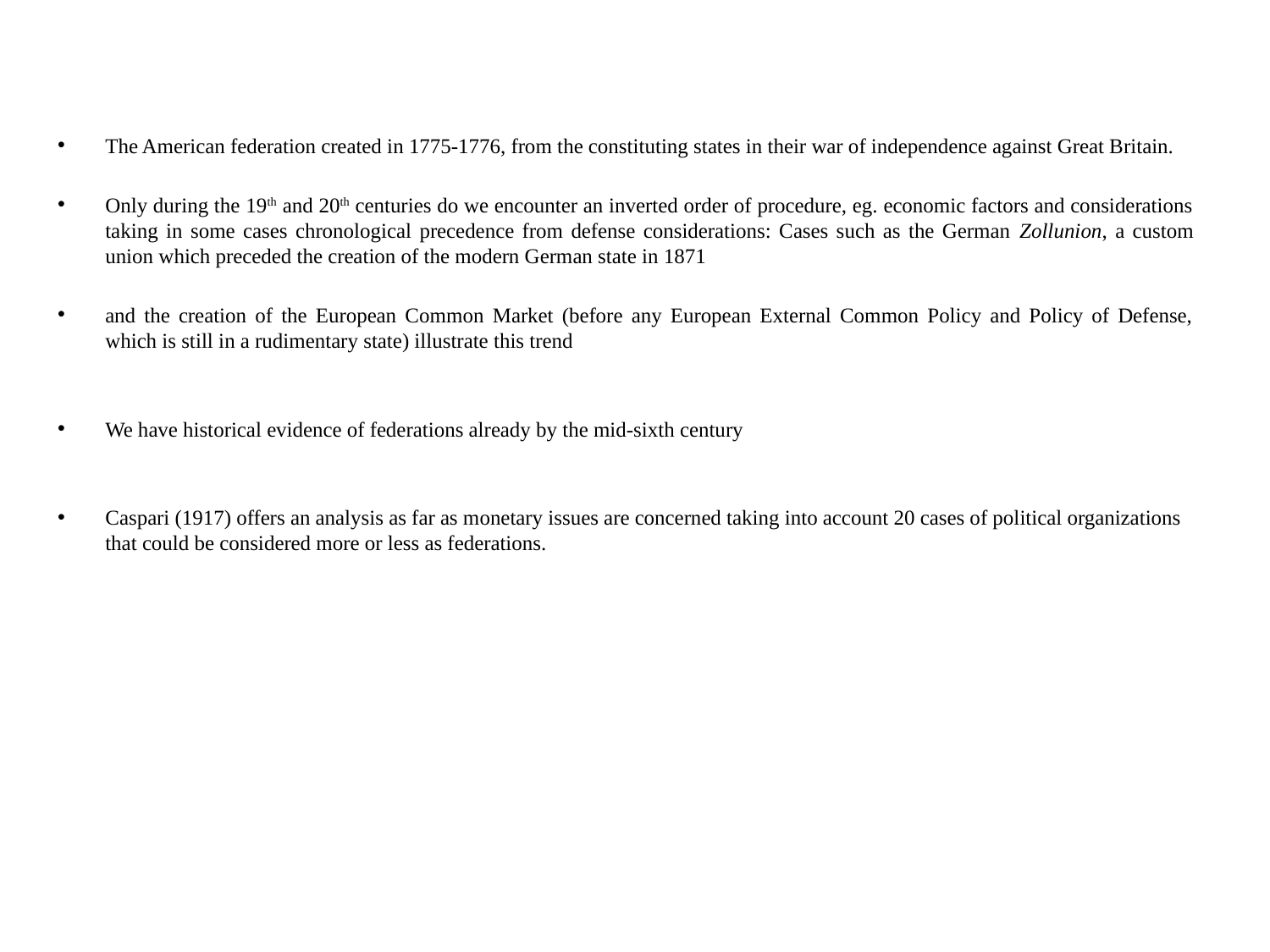

The American federation created in 1775-1776, from the constituting states in their war of independence against Great Britain.

Only during the 19th and 20th centuries do we encounter an inverted order of procedure, eg. economic factors and considerations taking in some cases chronological precedence from defense considerations: Cases such as the German Zollunion, a custom union which preceded the creation of the modern German state in 1871

and the creation of the European Common Market (before any European External Common Policy and Policy of Defense, which is still in a rudimentary state) illustrate this trend

We have historical evidence of federations already by the mid-sixth century

Caspari (1917) offers an analysis as far as monetary issues are concerned taking into account 20 cases of political organizations that could be considered more or less as federations.